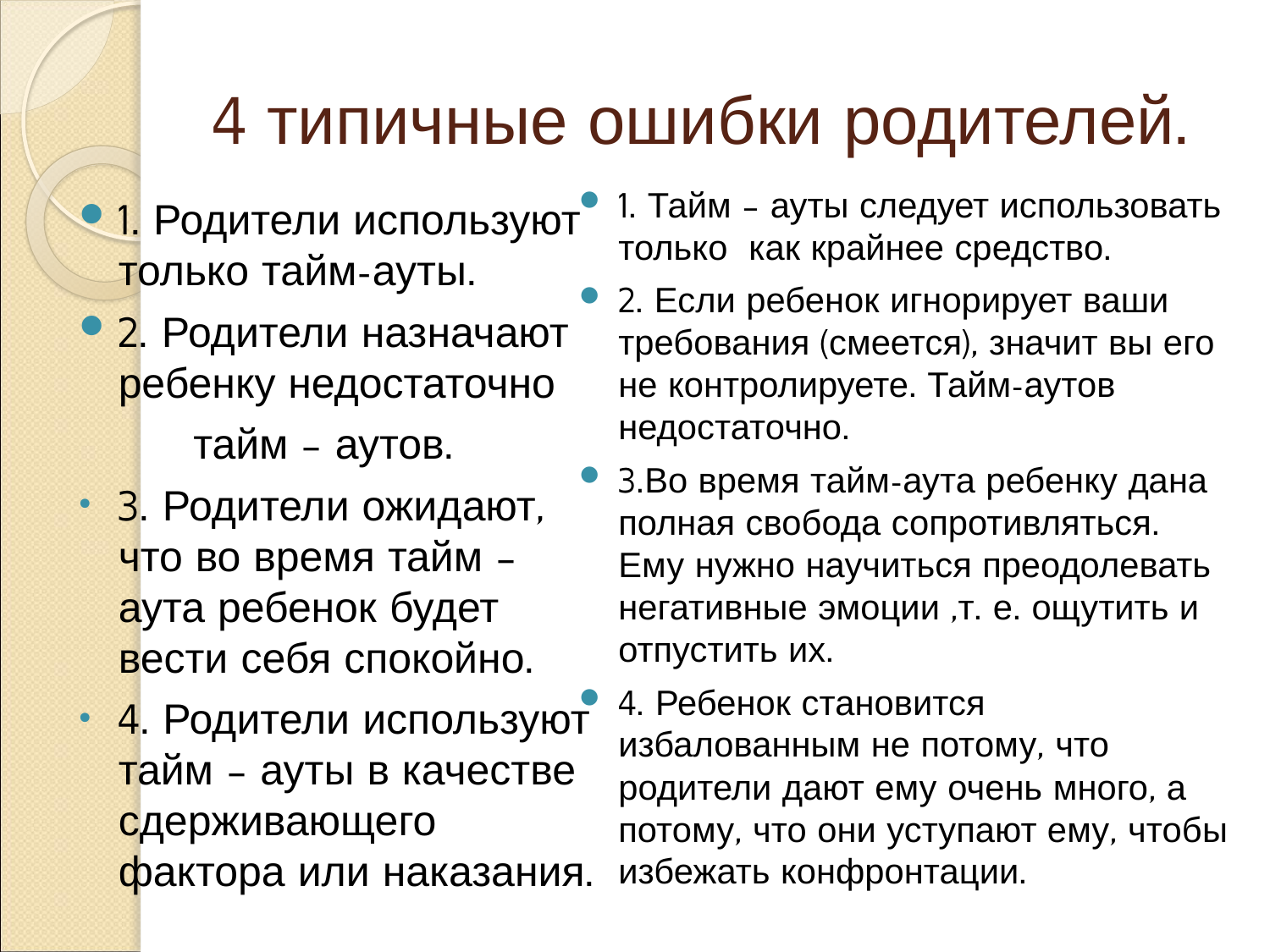

# 4 типичные ошибки родителей.
1. Тайм – ауты следует использовать только  как крайнее средство.
2. Если ребенок игнорирует ваши требования (смеется), значит вы его не контролируете. Тайм-аутов недостаточно.
3.Во время тайм-аута ребенку дана полная свобода сопротивляться. Ему нужно научиться преодолевать негативные эмоции ,т. е. ощутить и отпустить их.
4. Ребенок становится избалованным не потому, что  родители дают ему очень много, а потому, что они уступают ему, чтобы избежать конфронтации.
1. Родители используют только тайм-ауты.
2. Родители назначают ребенку недостаточно
         тайм – аутов.
3. Родители ожидают, что во время тайм – аута ребенок будет вести себя спокойно.
4. Родители используют тайм – ауты в качестве сдерживающего фактора или наказания.